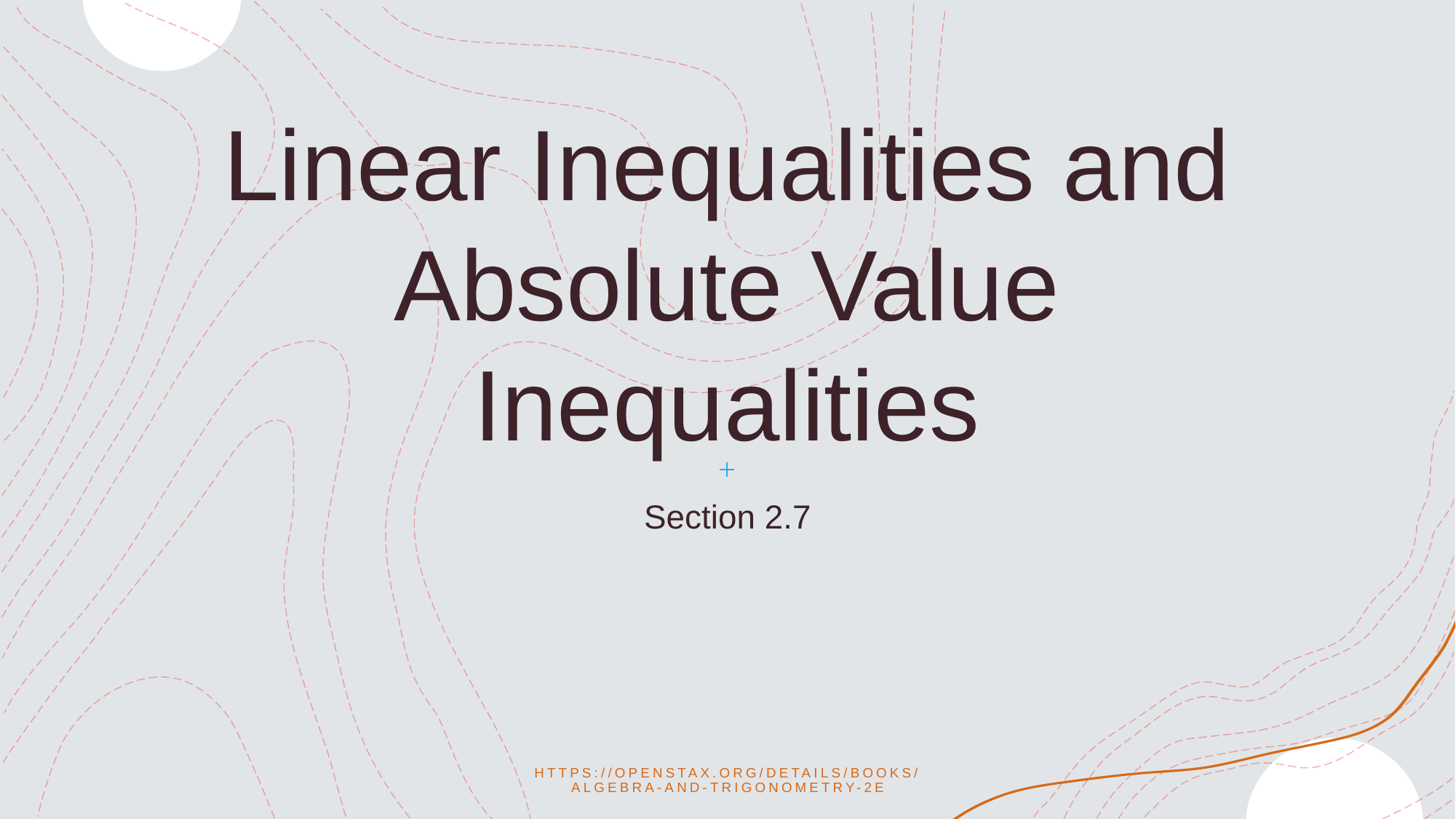

# Linear Inequalities and Absolute Value Inequalities

Section 2.7

https://openstax.org/details/books/algebra-and-trigonometry-2e